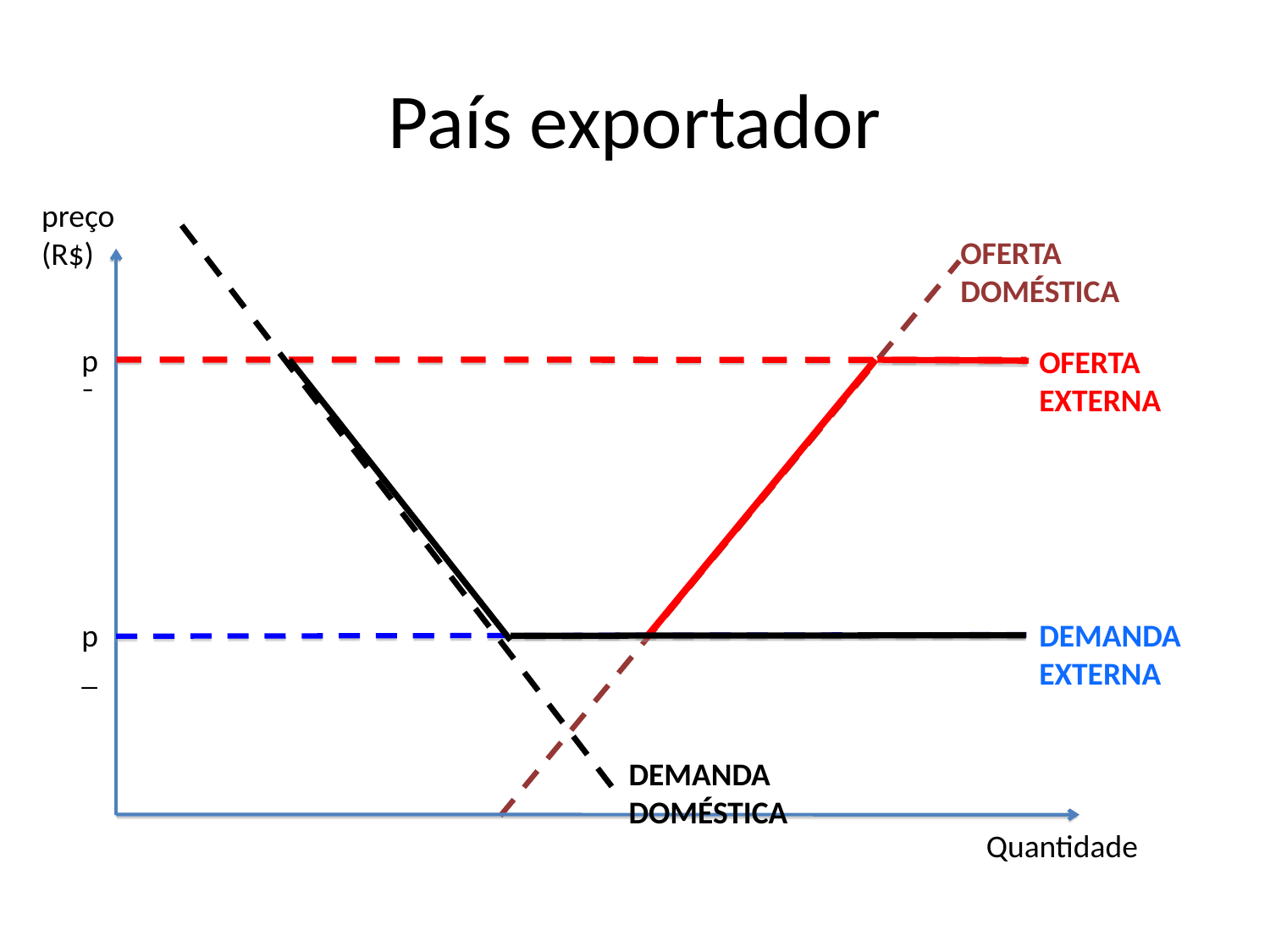

# País exportador
preço
(R$)
OFERTA DOMÉSTICA
p¯
OFERTA EXTERNA
p_
DEMANDA EXTERNA
DEMANDA DOMÉSTICA
Quantidade